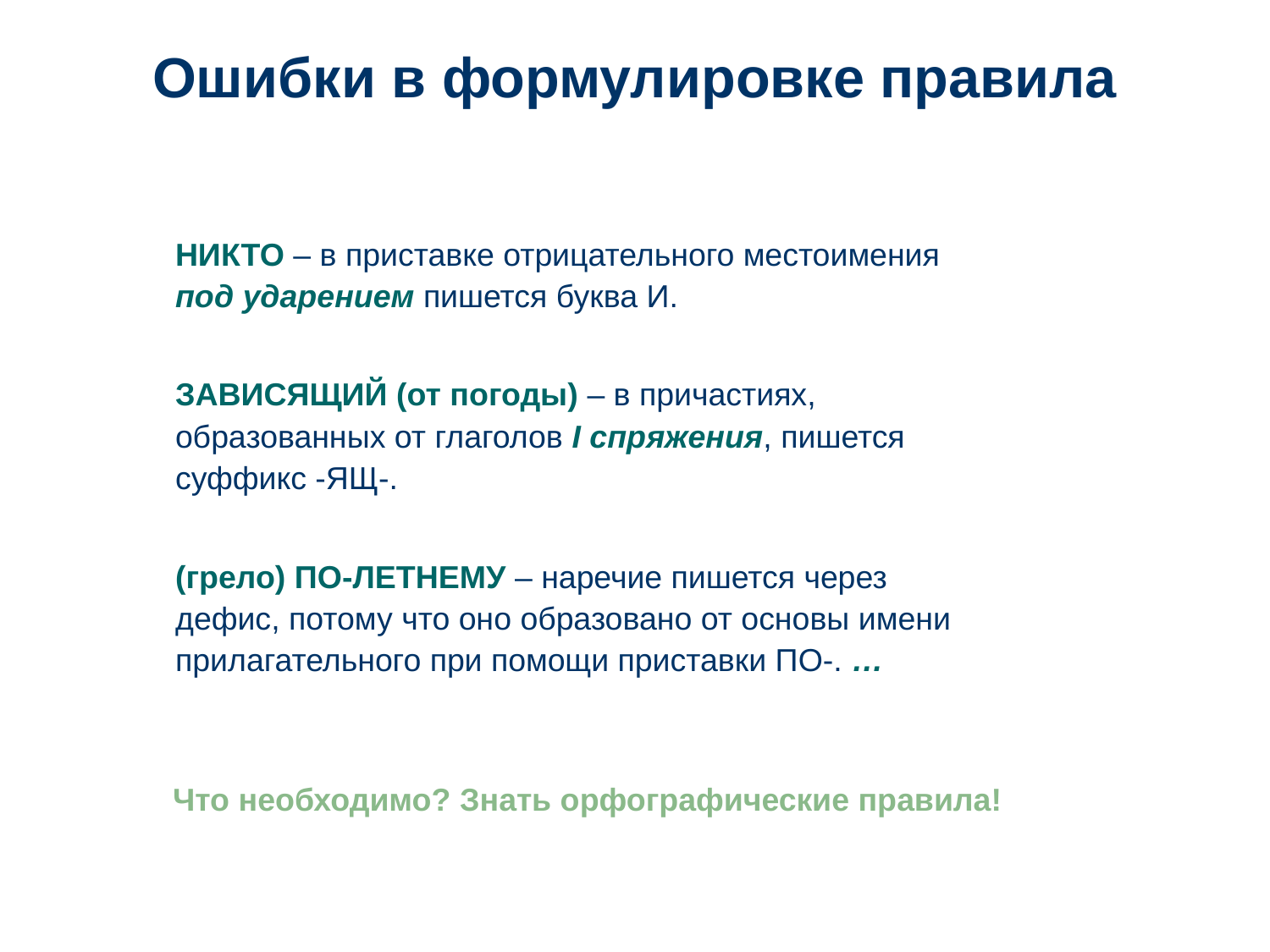

# Ошибки в формулировке правила
НИКТО – в приставке отрицательного местоимения под ударением пишется буква И.
ЗАВИСЯЩИЙ (от погоды) – в причастиях, образованных от глаголов I спряжения, пишется суффикс -ЯЩ-.
(грело) ПО-ЛЕТНЕМУ – наречие пишется через дефис, потому что оно образовано от основы имени прилагательного при помощи приставки ПО-. …

Что необходимо? Знать орфографические правила!